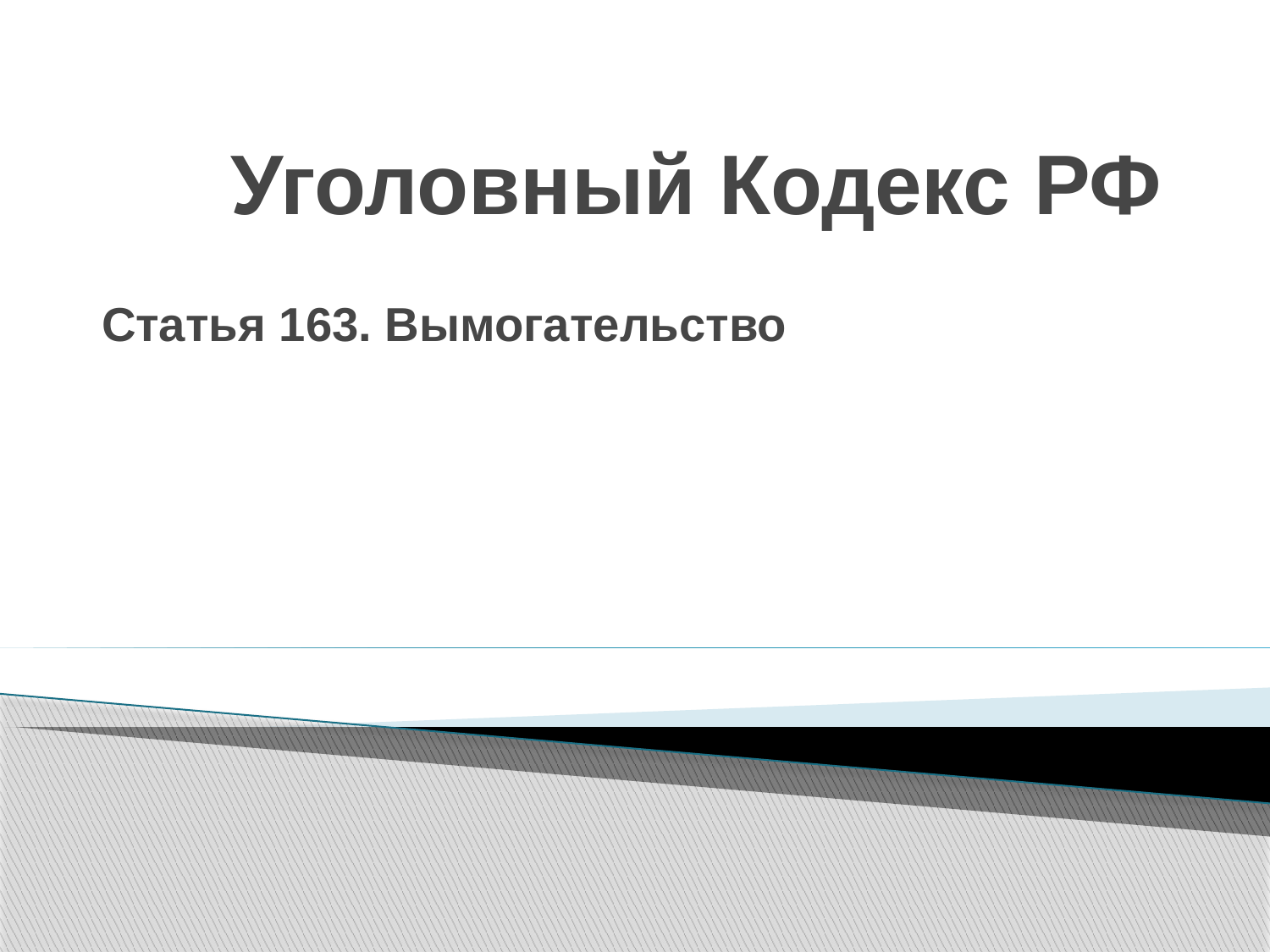

# Уголовный Кодекс РФ
Статья 163. Вымогательство